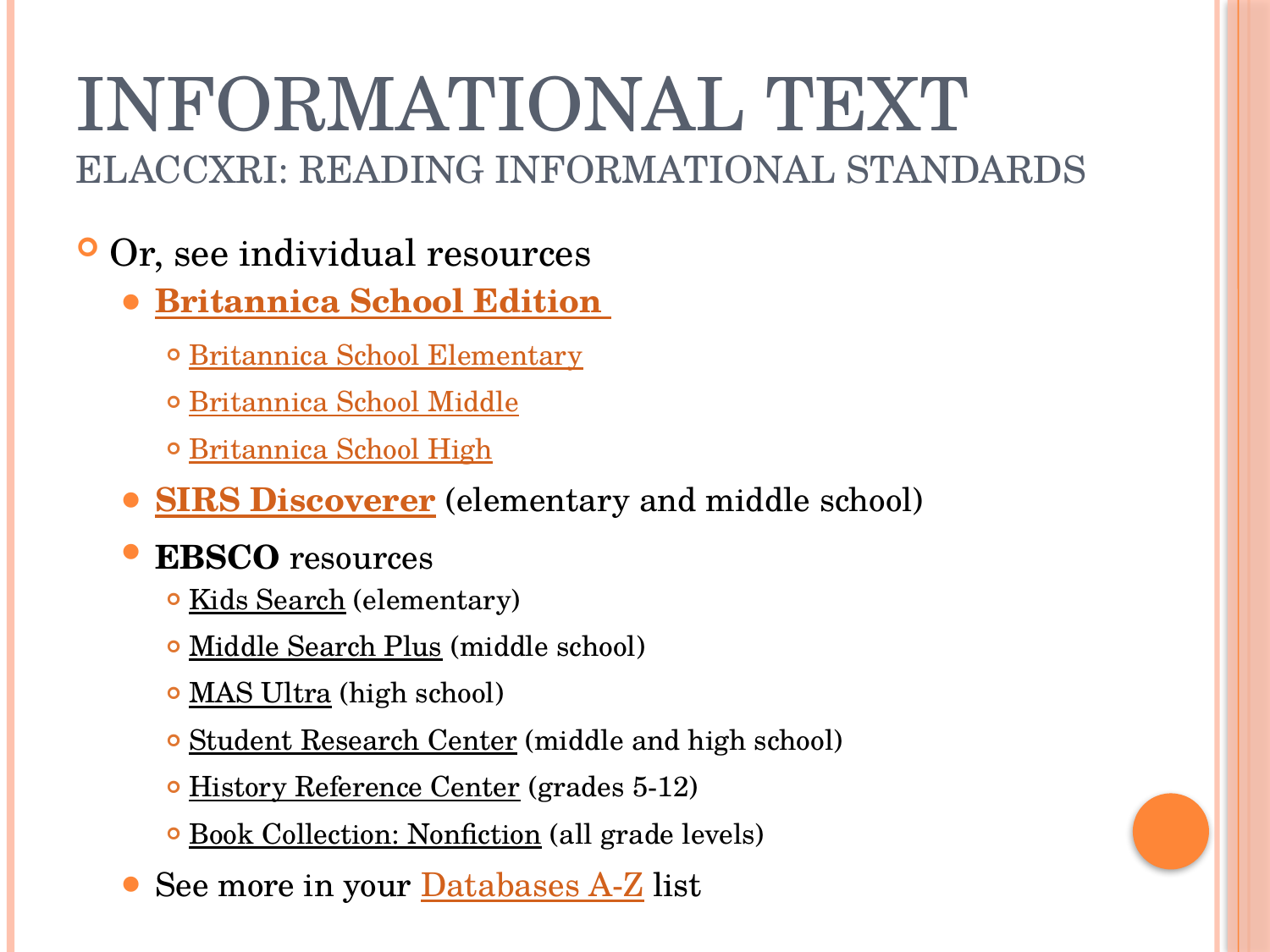

# Informational Text ELACCXRI: Reading Informational Standards
Or, see individual resources
Britannica School Edition
Britannica School Elementary
Britannica School Middle
Britannica School High
SIRS Discoverer (elementary and middle school)
EBSCO resources
Kids Search (elementary)
Middle Search Plus (middle school)
MAS Ultra (high school)
Student Research Center (middle and high school)
History Reference Center (grades 5-12)
Book Collection: Nonfiction (all grade levels)
See more in your Databases A-Z list